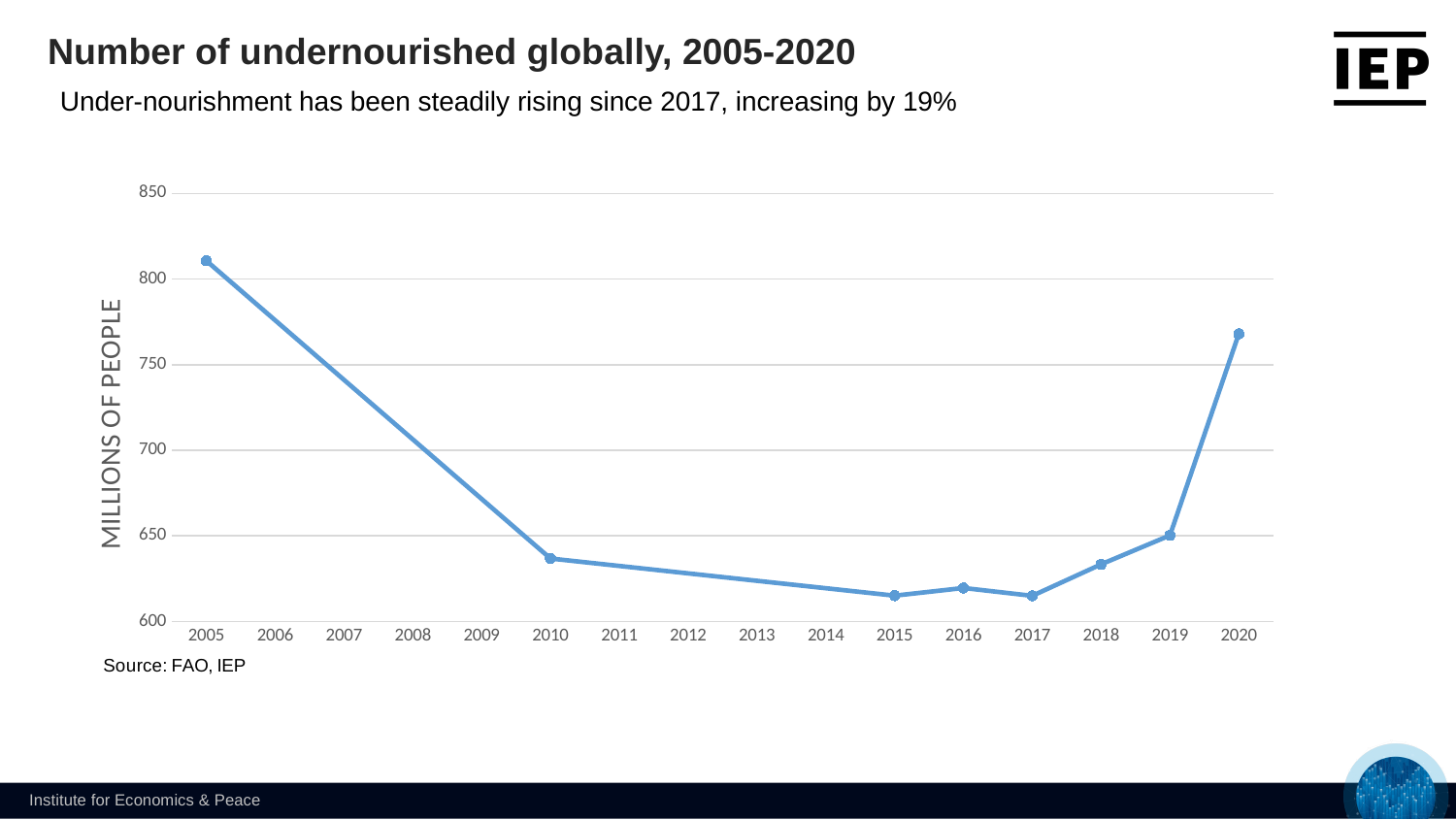

Number of undernourished globally, 2005-2020
Under-nourishment has been steadily rising since 2017, increasing by 19%

### Chart

| Category | Total (millions) |
|---|---|
| 2005 | 810.7 |
| 2006 | None |
| 2007 | None |
| 2008 | None |
| 2009 | None |
| 2010 | 636.8 |
| 2011 | None |
| 2012 | None |
| 2013 | None |
| 2014 | None |
| 2015 | 615.1 |
| 2016 | 619.6 |
| 2017 | 615.0 |
| 2018 | 633.4 |
| 2019 | 650.3 |
| 2020 | 768.0 |